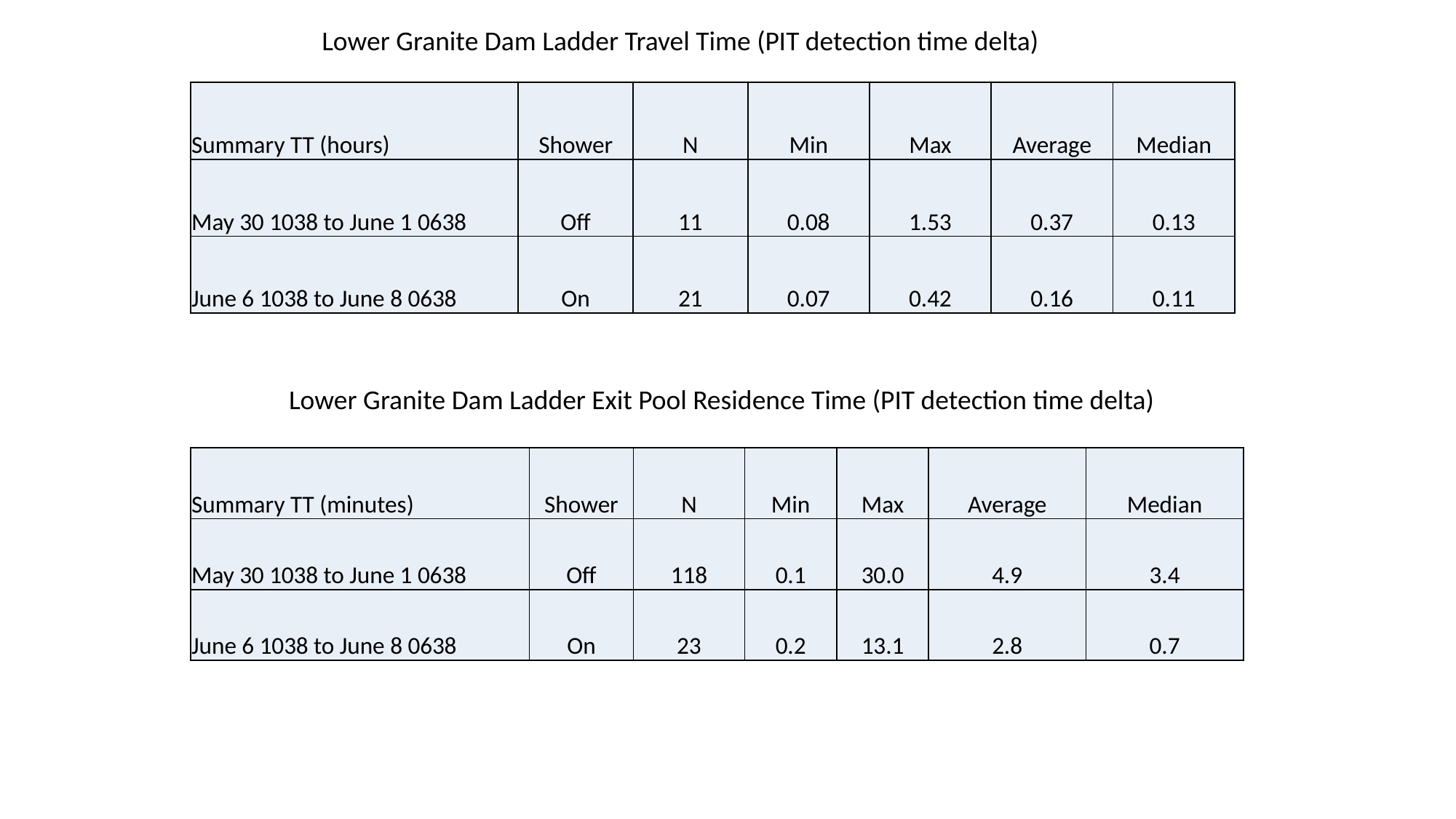

Lower Granite Dam Ladder Travel Time (PIT detection time delta)
| Summary TT (hours) | Shower | N | Min | Max | Average | Median |
| --- | --- | --- | --- | --- | --- | --- |
| May 30 1038 to June 1 0638 | Off | 11 | 0.08 | 1.53 | 0.37 | 0.13 |
| June 6 1038 to June 8 0638 | On | 21 | 0.07 | 0.42 | 0.16 | 0.11 |
Lower Granite Dam Ladder Exit Pool Residence Time (PIT detection time delta)
| Summary TT (minutes) | Shower | N | Min | Max | Average | Median |
| --- | --- | --- | --- | --- | --- | --- |
| May 30 1038 to June 1 0638 | Off | 118 | 0.1 | 30.0 | 4.9 | 3.4 |
| June 6 1038 to June 8 0638 | On | 23 | 0.2 | 13.1 | 2.8 | 0.7 |